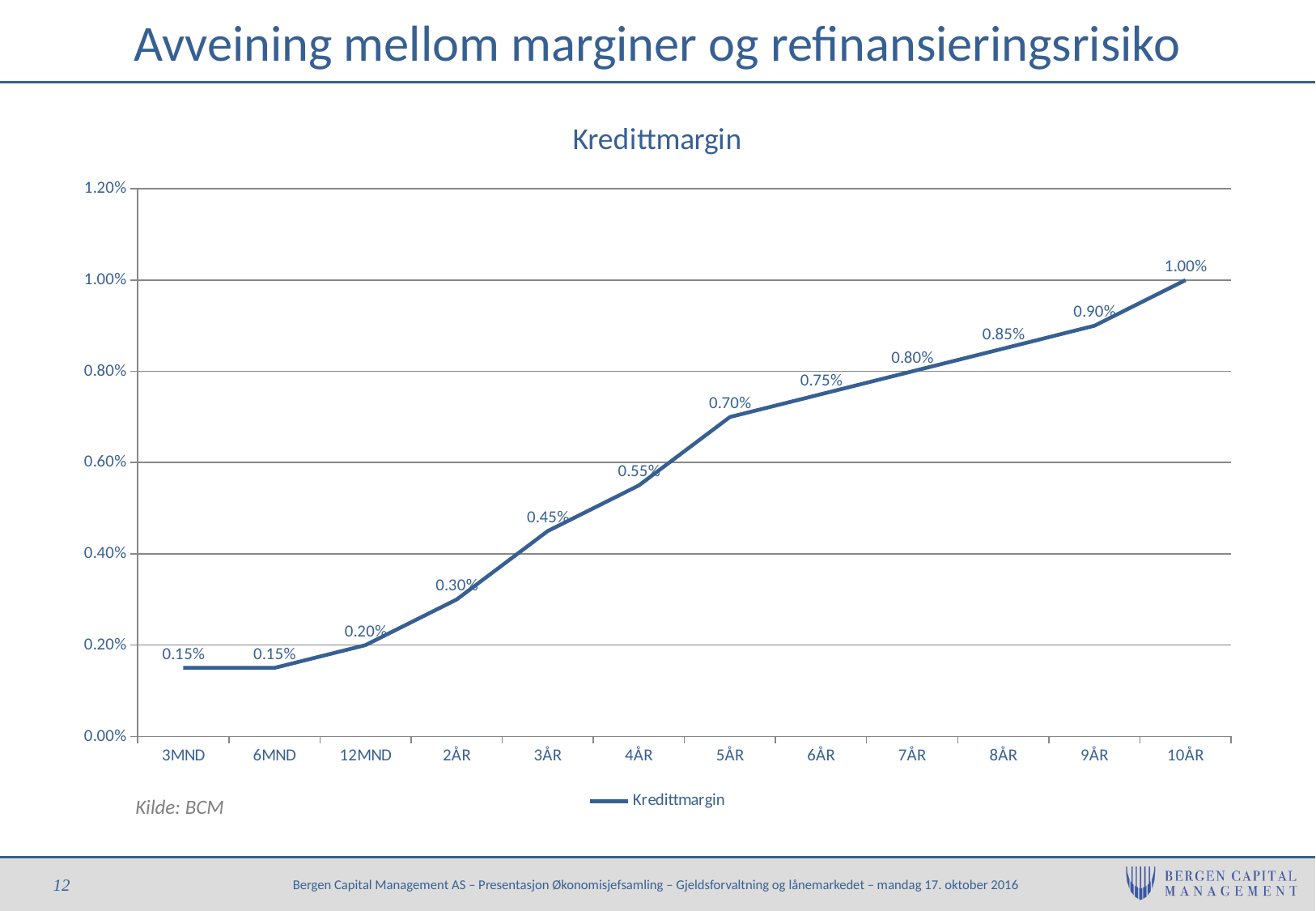

# Avveining mellom marginer og refinansieringsrisiko

### Chart: Kredittmargin

| Category | Kredittmargin |
|---|---|
| 3MND | 0.0015 |
| 6MND | 0.0015 |
| 12MND | 0.002 |
| 2ÅR | 0.003 |
| 3ÅR | 0.0045 |
| 4ÅR | 0.0055 |
| 5ÅR | 0.007 |
| 6ÅR | 0.0075 |
| 7ÅR | 0.008 |
| 8ÅR | 0.0085 |
| 9ÅR | 0.009 |
| 10ÅR | 0.01 |
Kilde: BCM
12